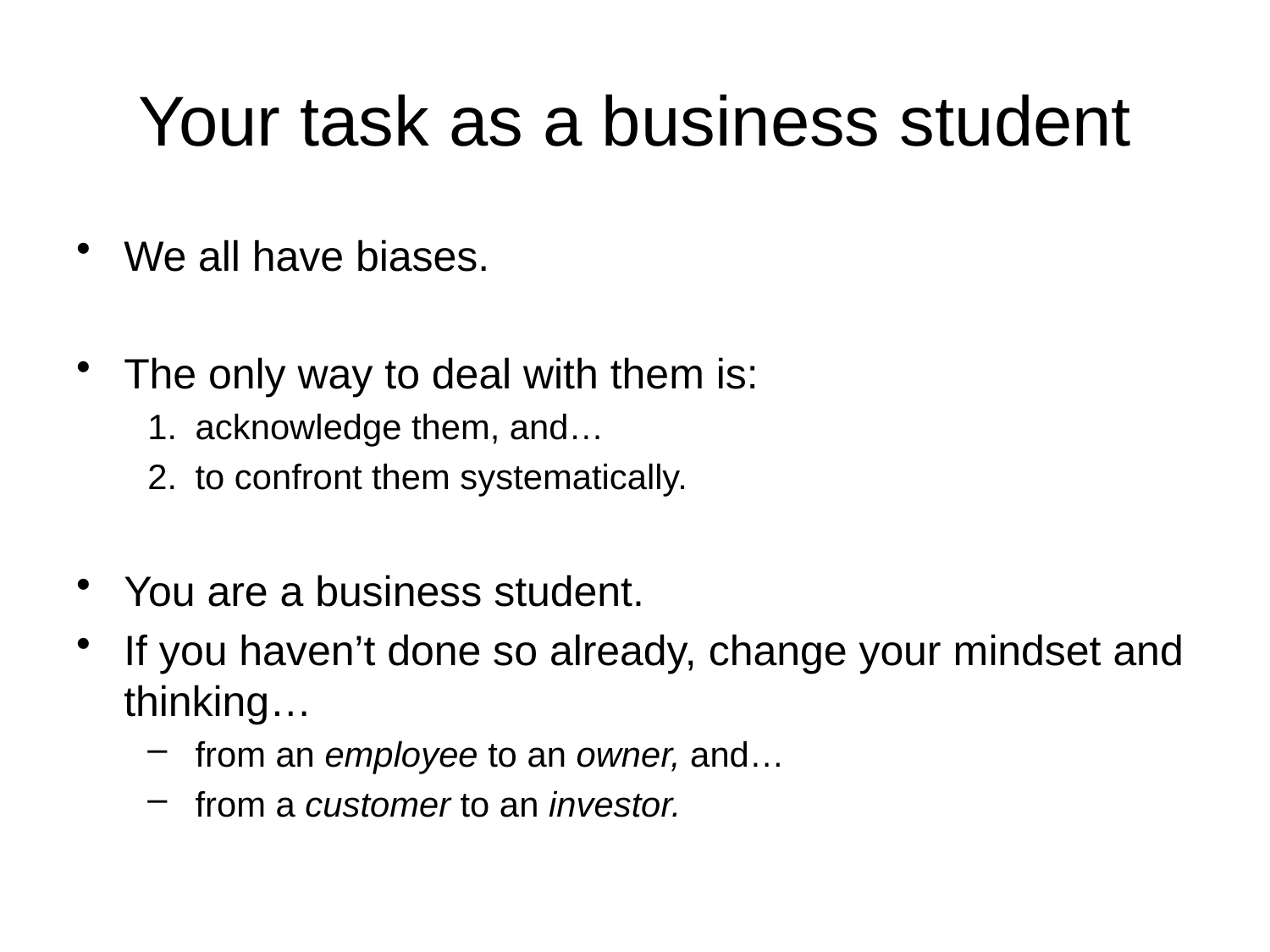

# Your task as a business student
We all have biases.

The only way to deal with them is:
acknowledge them, and…
to confront them systematically.

You are a business student.
If you haven’t done so already, change your mindset and thinking…
from an employee to an owner, and…
from a customer to an investor.